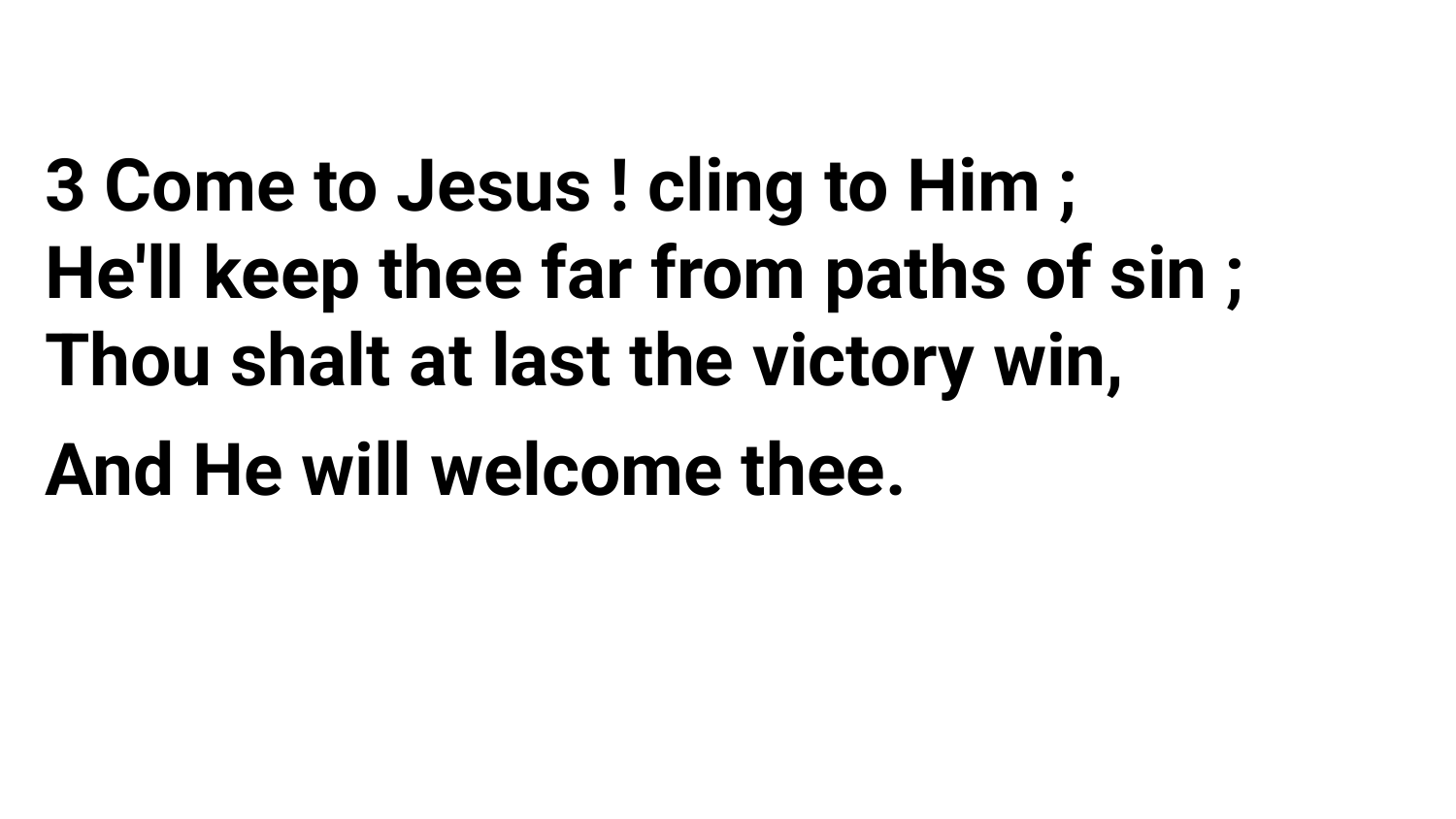

3 Come to Jesus ! cling to Him ;
He'll keep thee far from paths of sin ;
Thou shalt at last the victory win,
And He will welcome thee.